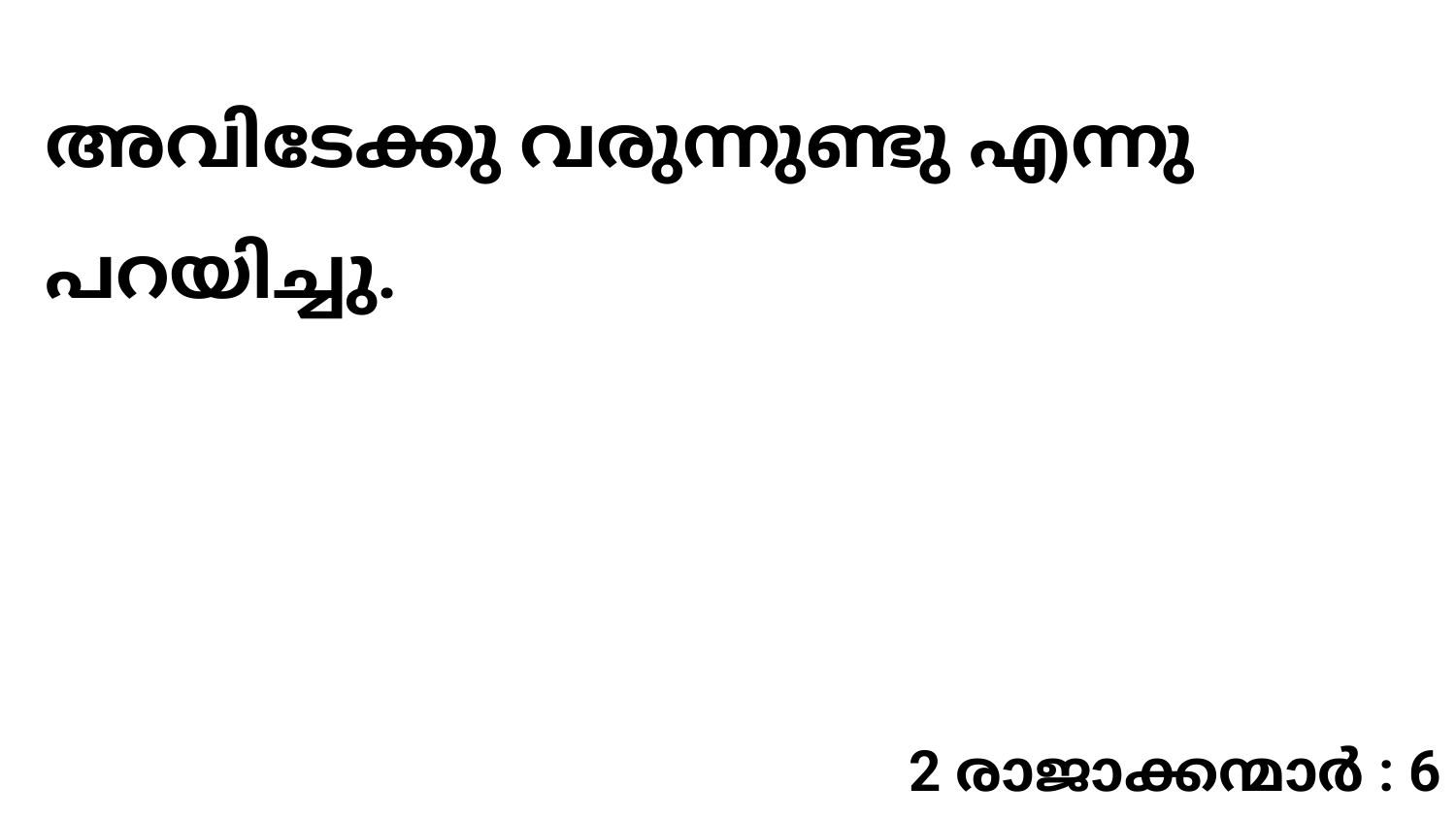

അവിടേക്കു വരുന്നുണ്ടു എന്നു പറയിച്ചു.
2 രാജാക്കന്മാർ : 6